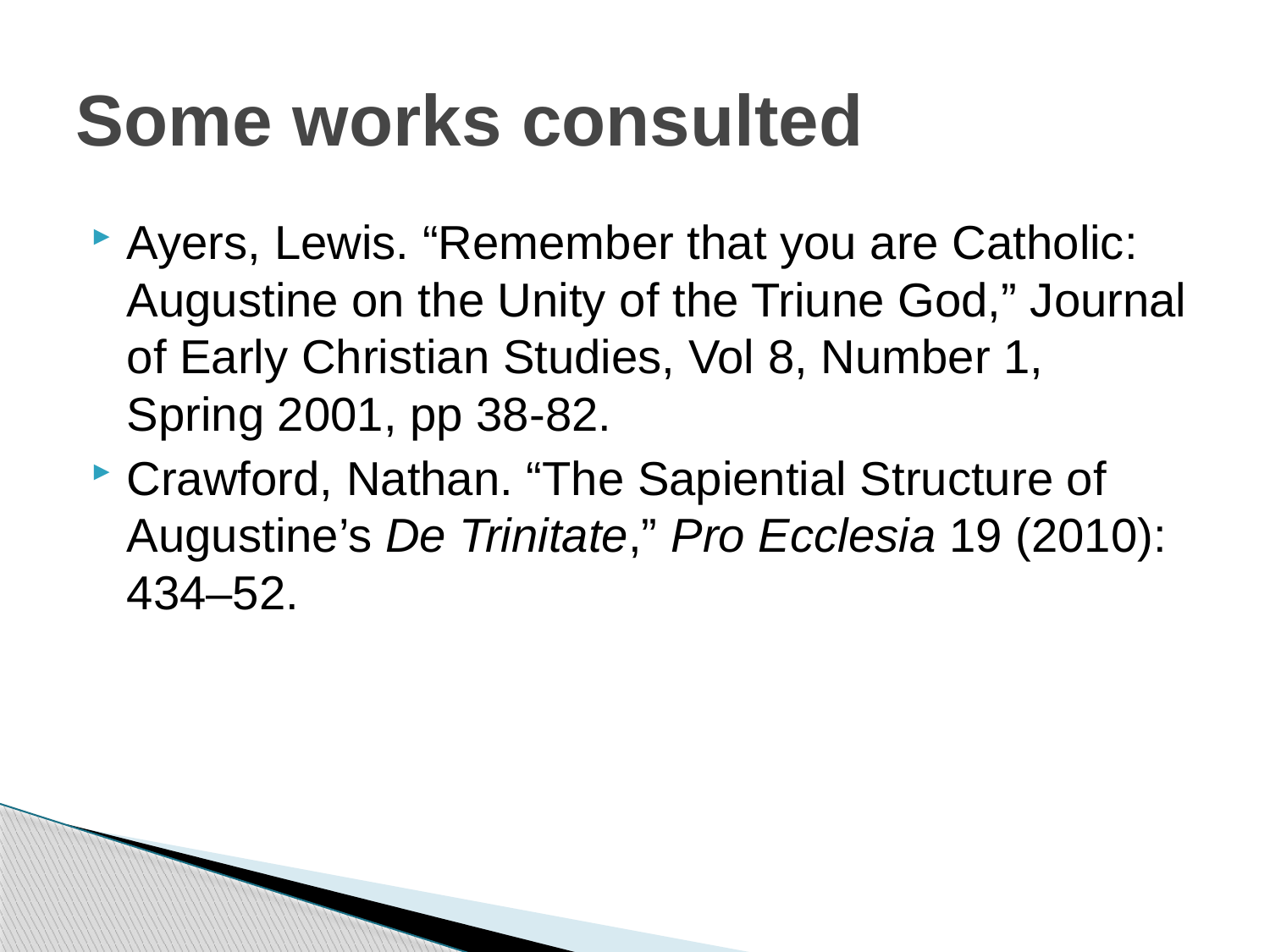

# Some works consulted
Ayers, Lewis. “Remember that you are Catholic: Augustine on the Unity of the Triune God,” Journal of Early Christian Studies, Vol 8, Number 1, Spring 2001, pp 38-82.
Crawford, Nathan. “The Sapiential Structure of Augustine’s De Trinitate,” Pro Ecclesia 19 (2010): 434–52.